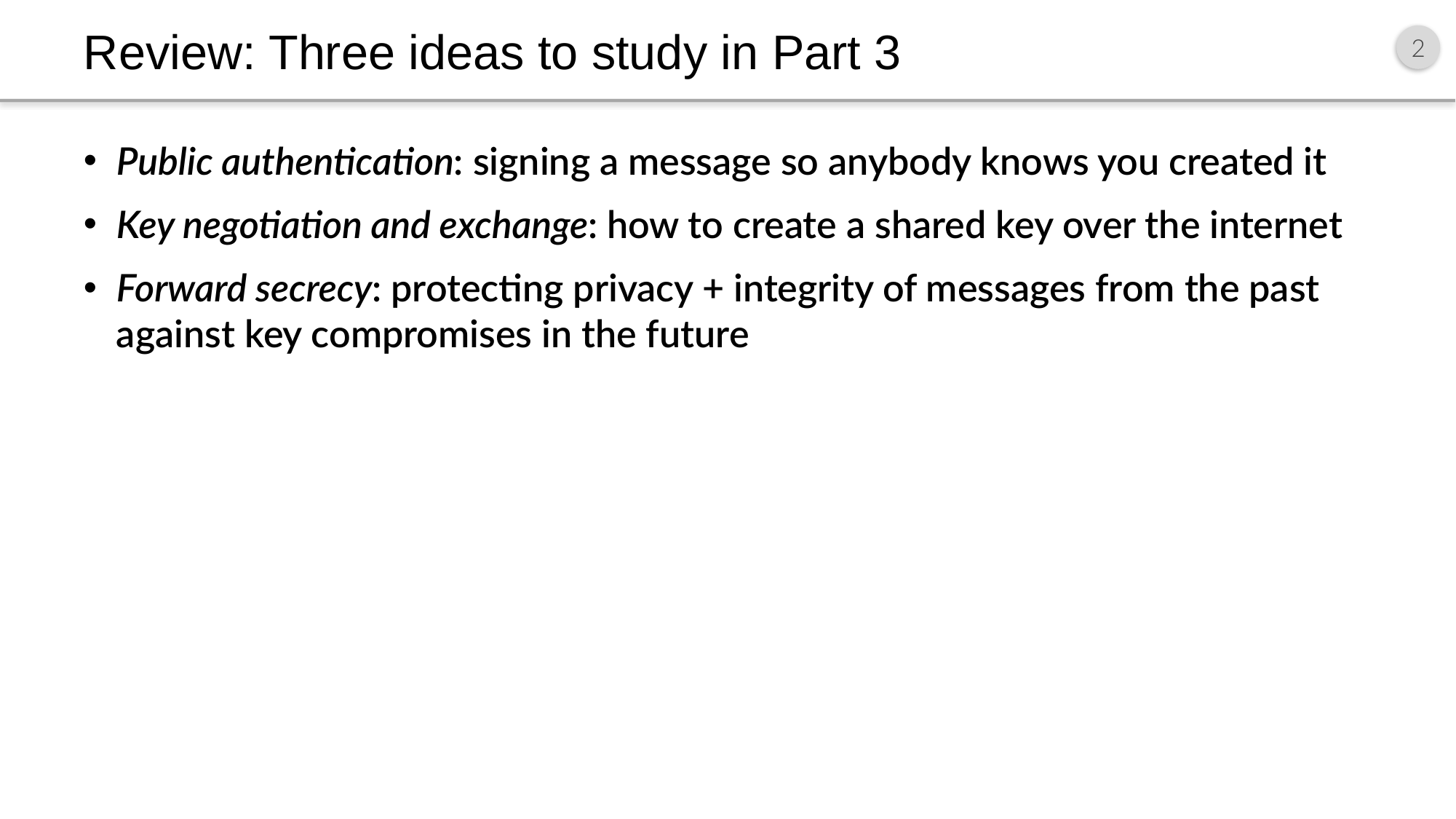

# Review: Three ideas to study in Part 3
Public authentication: signing a message so anybody knows you created it
Key negotiation and exchange: how to create a shared key over the internet
Forward secrecy: protecting privacy + integrity of messages from the past against key compromises in the future